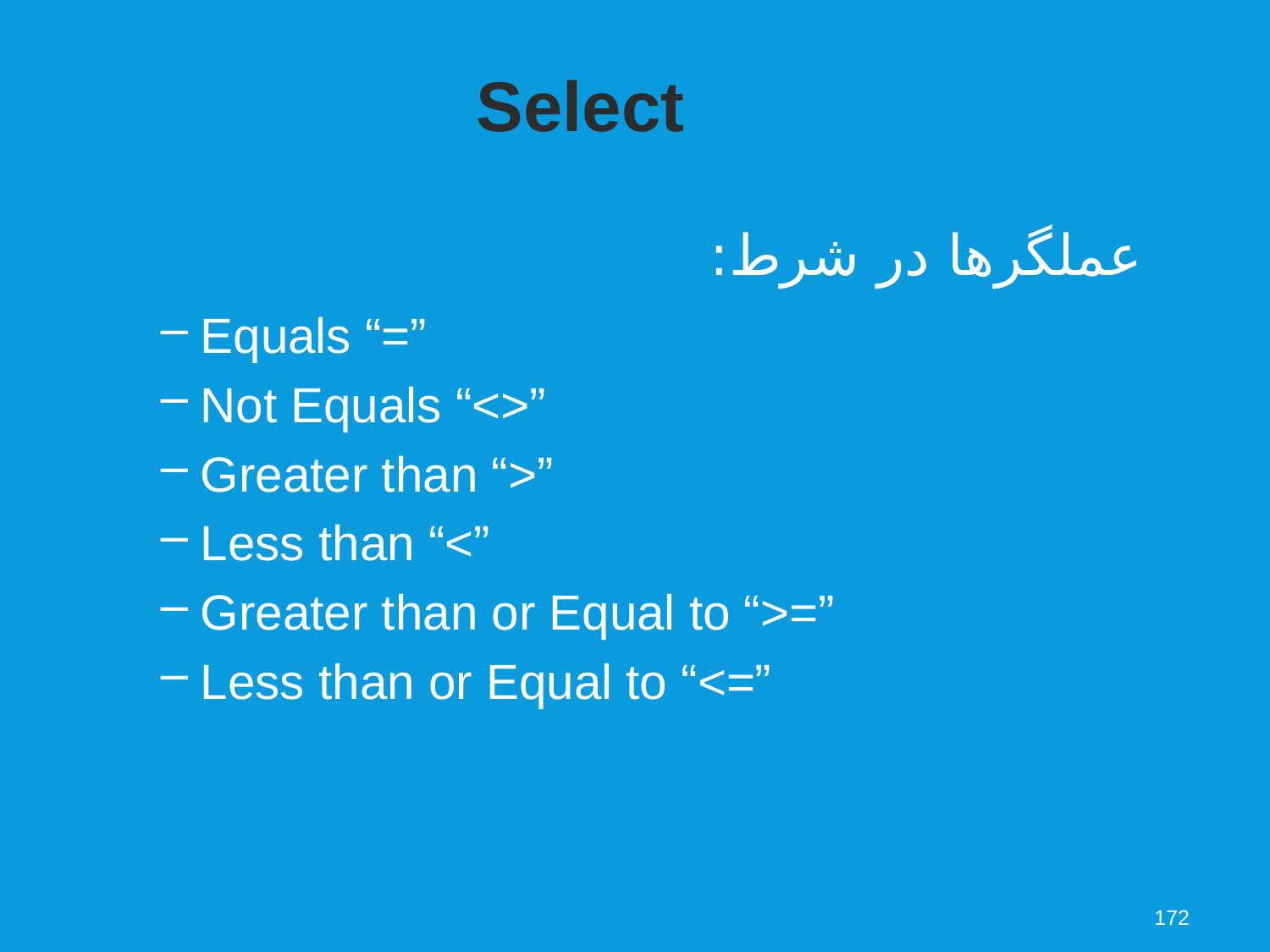

Select
عملگرها در شرط:
Equals “=”
Not Equals “<>”
Greater than “>”
Less than “<”
Greater than or Equal to “>=”
Less than or Equal to “<=”
172